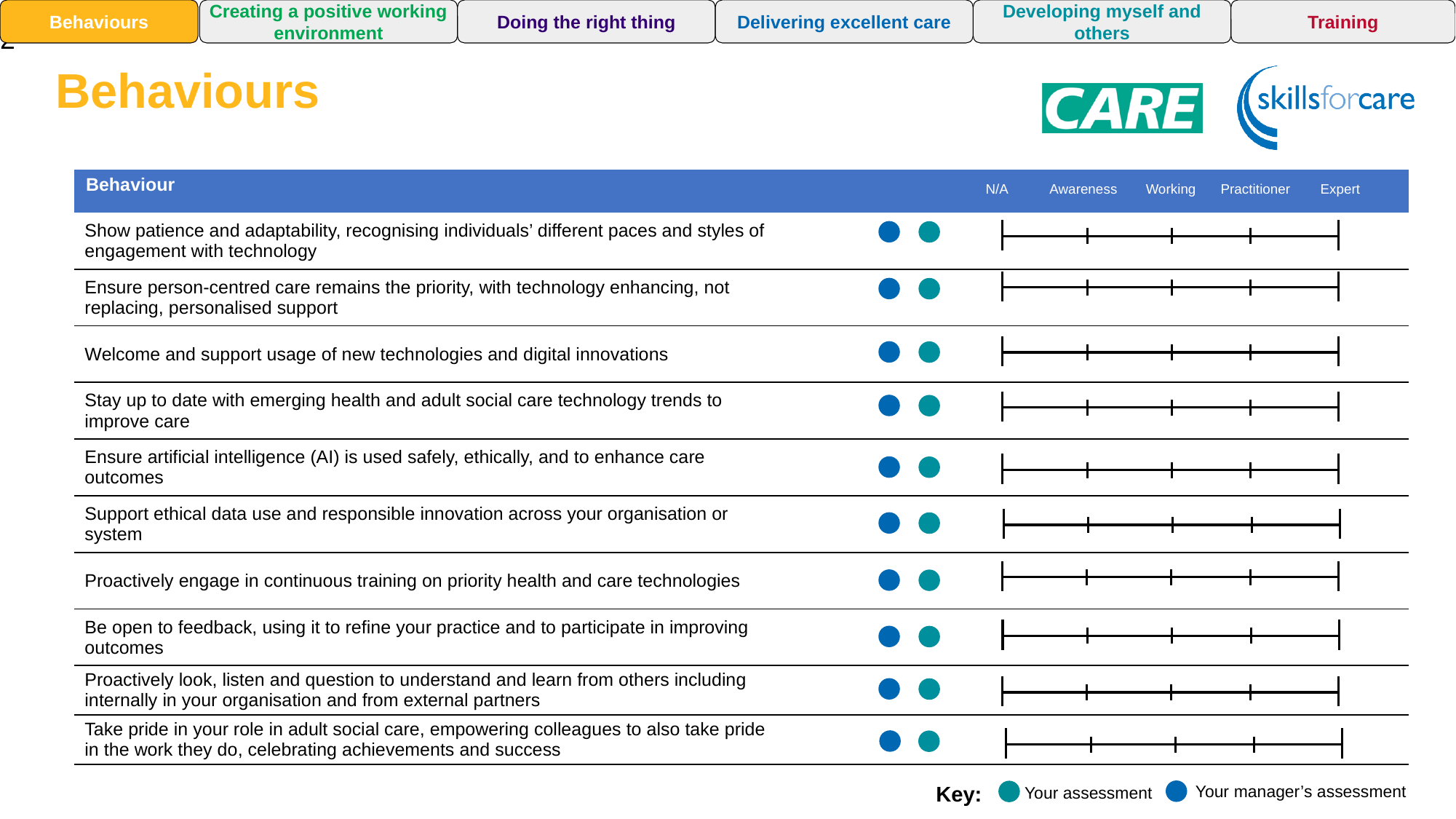

12
Training
Behaviours
Creating a positive working environment
Doing the right thing
Delivering excellent care
Developing myself and others
Behaviours
| Behaviour |  |
| --- | --- |
| Show patience and adaptability, recognising individuals’ different paces and styles of engagement with technology |  |
| Ensure person-centred care remains the priority, with technology enhancing, not replacing, personalised support |  |
| Welcome and support usage of new technologies and digital innovations |  |
| Stay up to date with emerging health and adult social care technology trends to improve care |  |
| Ensure artificial intelligence (AI) is used safely, ethically, and to enhance care outcomes |  |
| Support ethical data use and responsible innovation across your organisation or system |  |
| Proactively engage in continuous training on priority health and care technologies |  |
| Be open to feedback, using it to refine your practice and to participate in improving outcomes |  |
| Proactively look, listen and question to understand and learn from others including internally in your organisation and from external partners |  |
| Take pride in your role in adult social care, empowering colleagues to also take pride in the work they do, celebrating achievements and success |  |
Awareness
Working
Practitioner
Expert
N/A

Key:
Your manager’s assessment
Your assessment